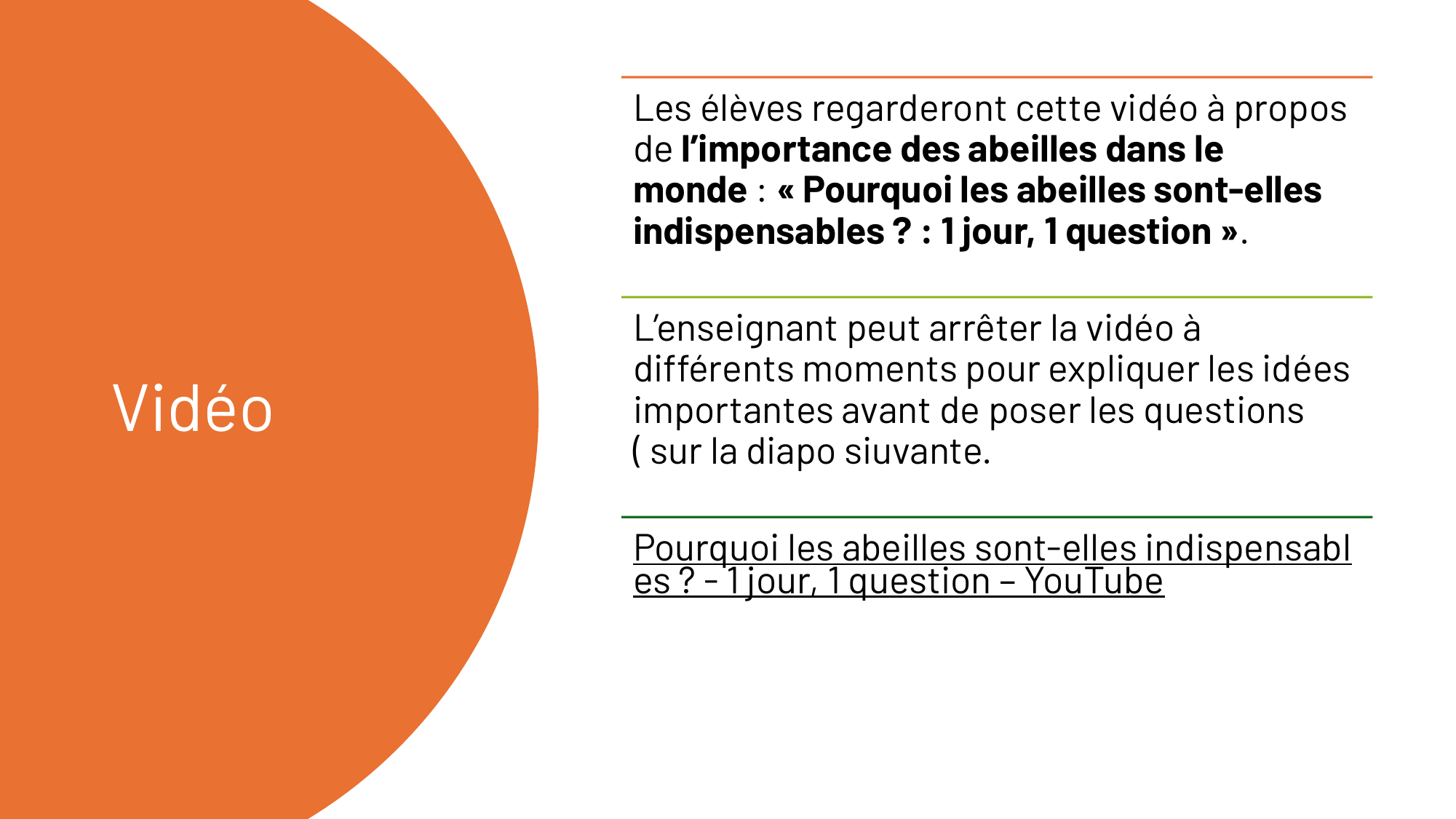

Les élèves regarderont cette vidéo à propos de l’importance des abeilles dans le monde : « Pourquoi les abeilles sont-elles indispensables ? : 1 jour, 1 question ».
L’enseignant peut arrêter la vidéo à différents moments pour expliquer les idées importantes avant de poser les questions ( sur la diapo siuvante.
Pourquoi les abeilles sont-elles indispensables ? - 1 jour, 1 question – YouTube
# Vidéo